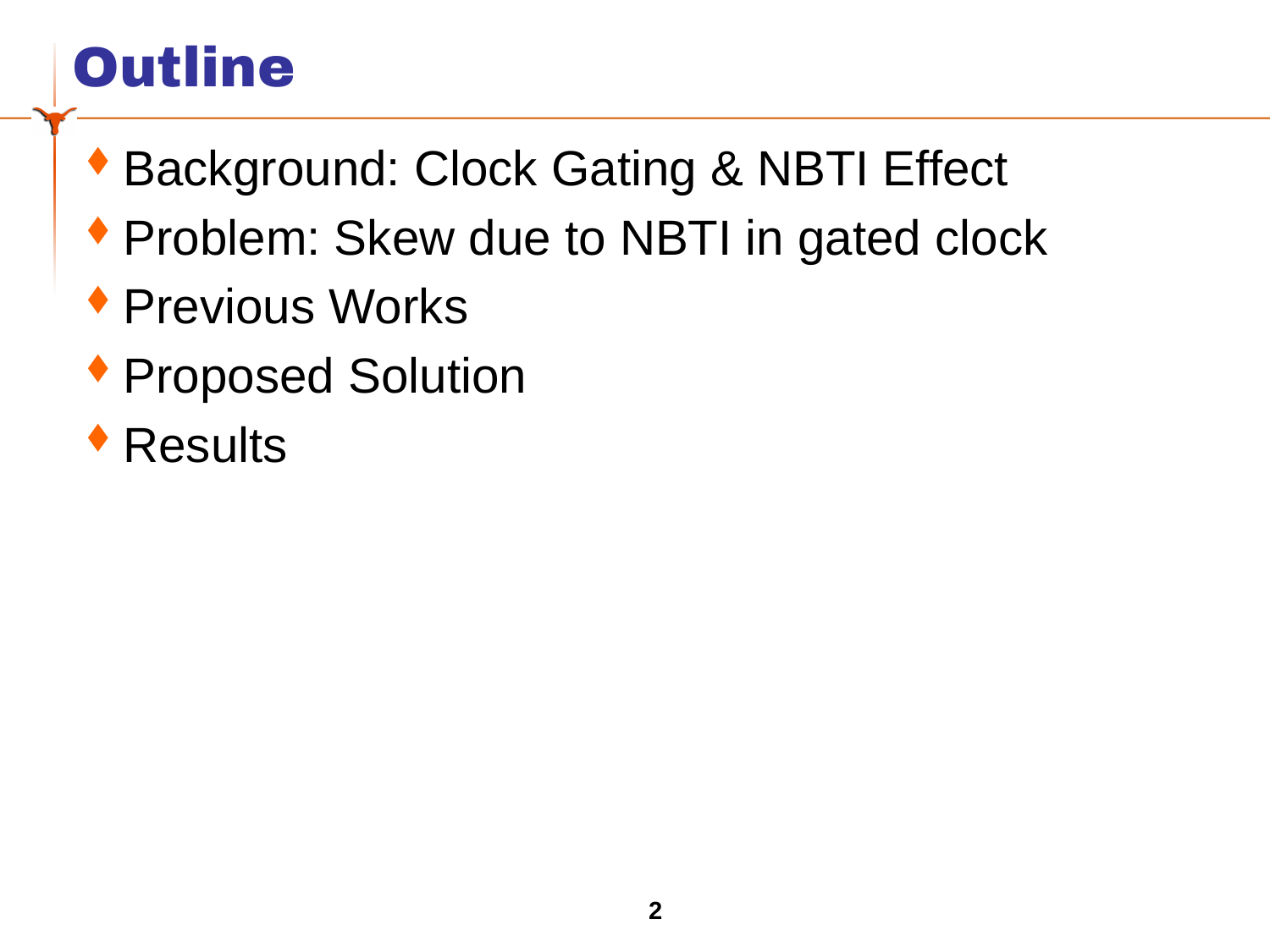

# Outline
Background: Clock Gating & NBTI Effect
Problem: Skew due to NBTI in gated clock
Previous Works
Proposed Solution
Results
2